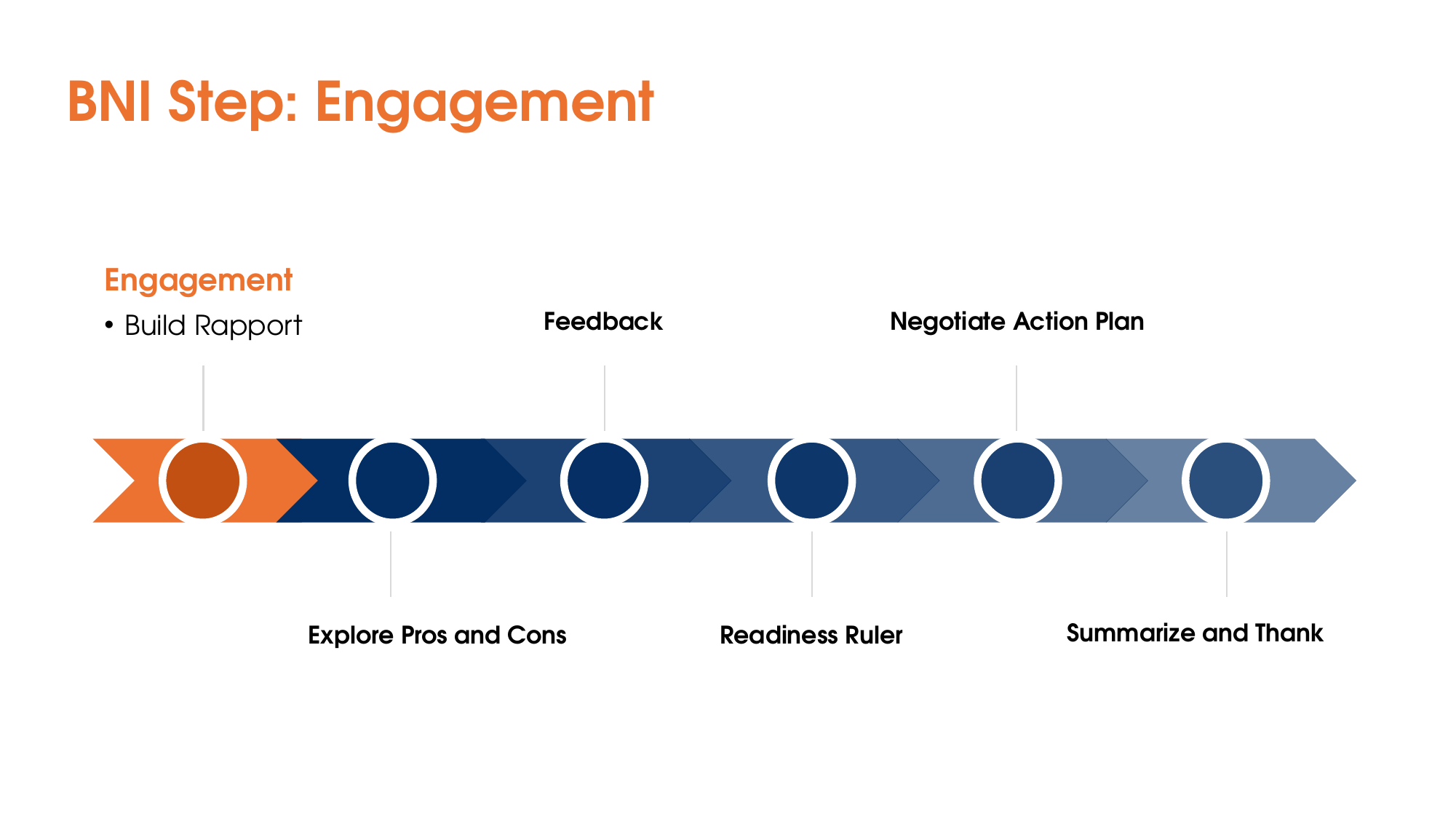

BNI Step: Engagement

Engagement
Build Rapport
Feedback
Negotiate Action Plan

Summarize and Thank
Explore Pros and Cons
Readiness Ruler